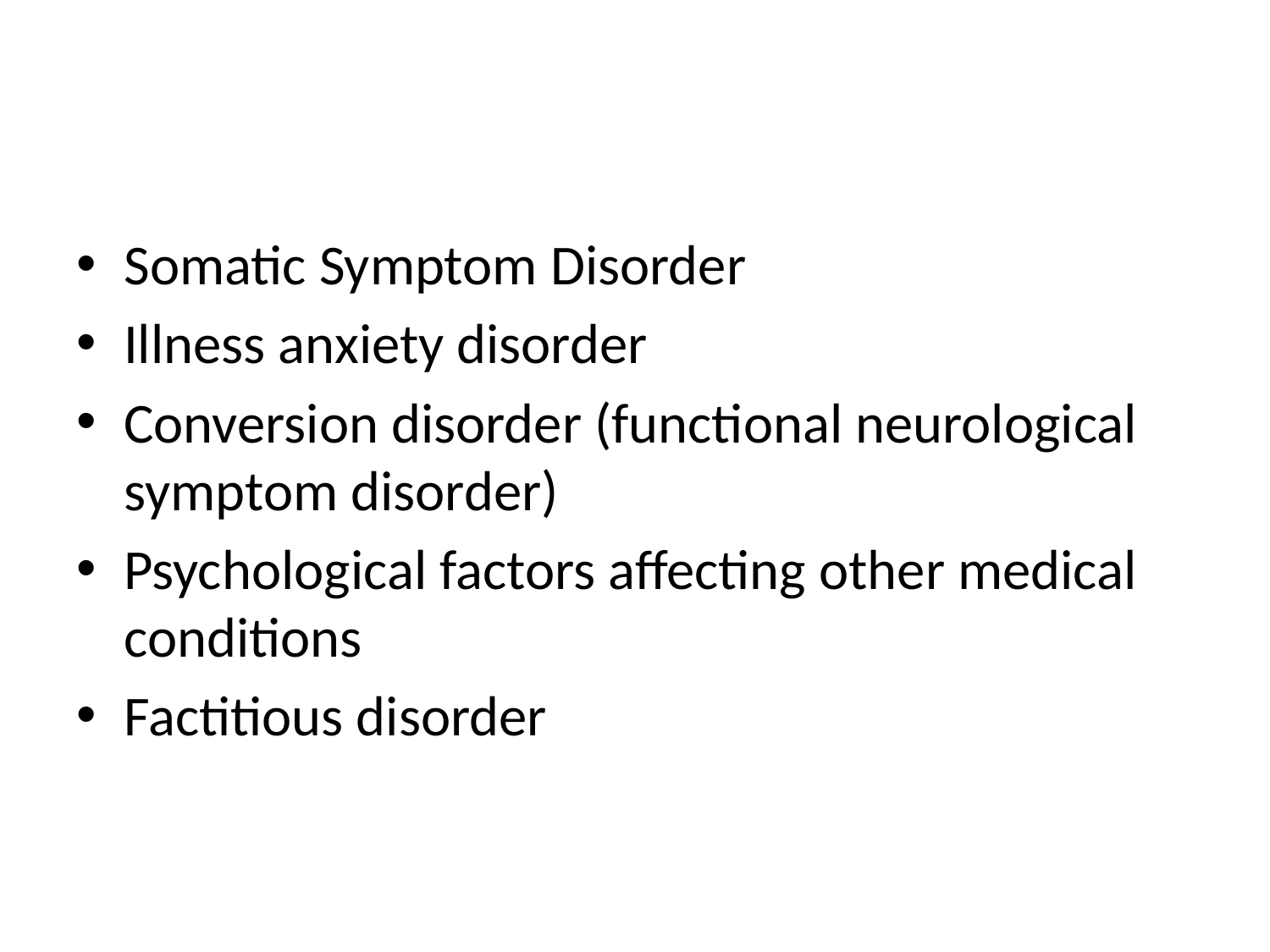

#
Somatic Symptom Disorder
Illness anxiety disorder
Conversion disorder (functional neurological symptom disorder)
Psychological factors affecting other medical conditions
Factitious disorder